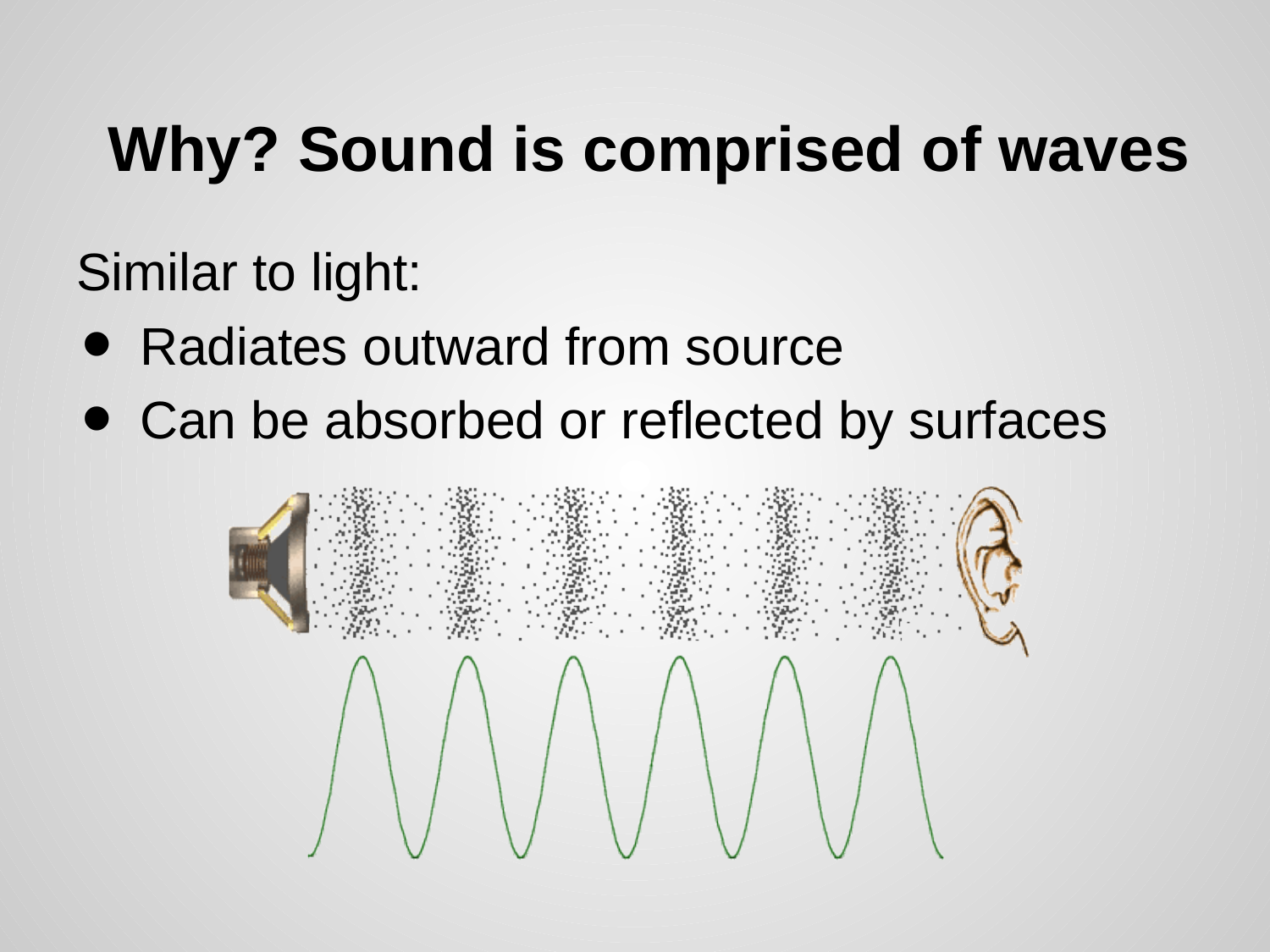

# Why? Sound is comprised of waves
Similar to light:
Radiates outward from source
Can be absorbed or reflected by surfaces